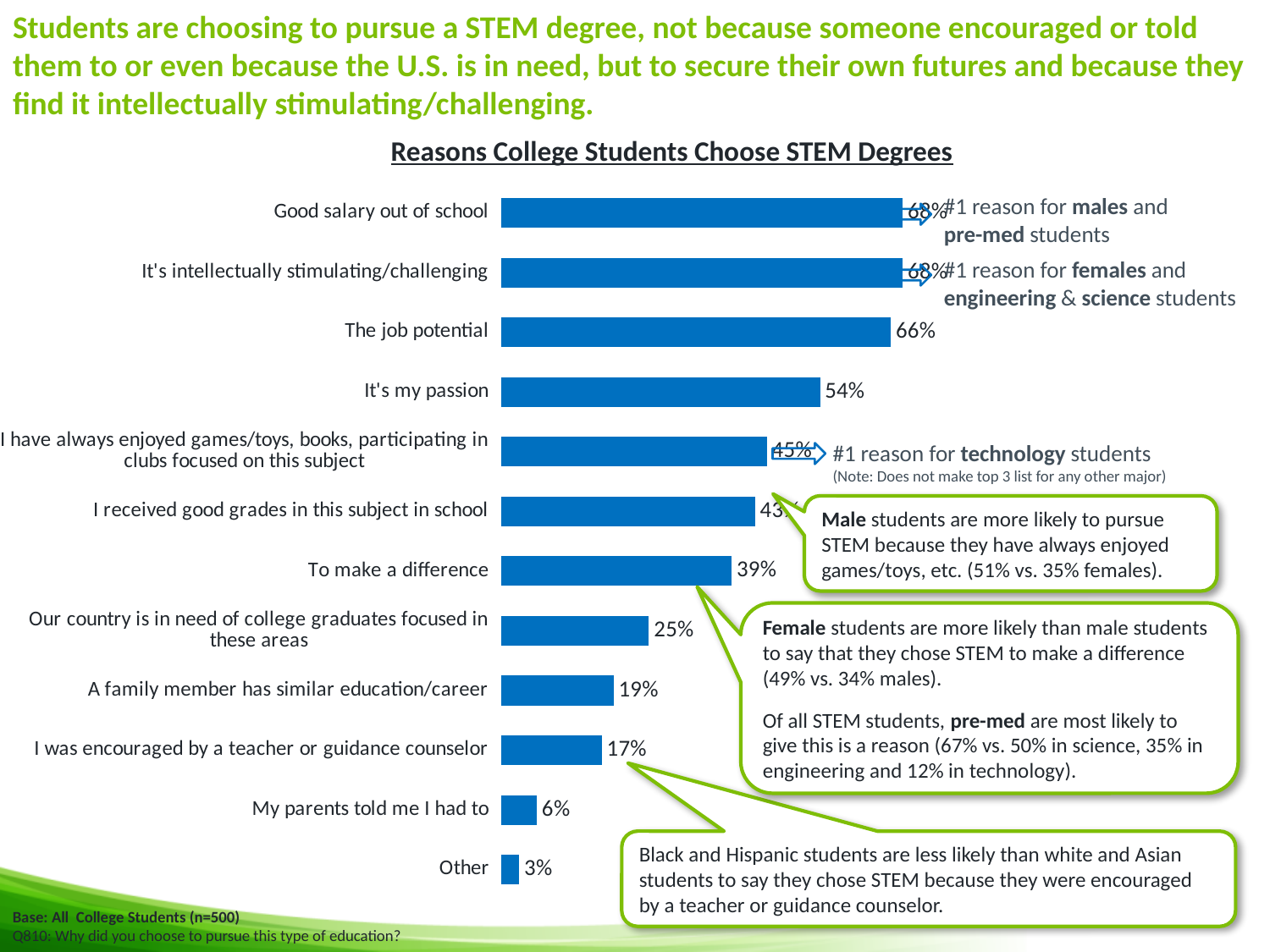

# Students are choosing to pursue a STEM degree, not because someone encouraged or told them to or even because the U.S. is in need, but to secure their own futures and because they find it intellectually stimulating/challenging.
Reasons College Students Choose STEM Degrees

### Chart

| Category | Column1 |
|---|---|
| Other | 0.03 |
| My parents told me I had to | 0.06 |
| I was encouraged by a teacher or guidance counselor | 0.17 |
| A family member has similar education/career | 0.19 |
| Our country is in need of college graduates focused in these areas | 0.25 |
| To make a difference | 0.39 |
| I received good grades in this subject in school | 0.43 |
| I have always enjoyed games/toys, books, participating in clubs focused on this subject | 0.45 |
| It's my passion | 0.54 |
| The job potential | 0.66 |
| It's intellectually stimulating/challenging | 0.68 |
| Good salary out of school | 0.68 |
#1 reason for males and
pre-med students

#1 reason for females and
engineering & science students

#1 reason for technology students (Note: Does not make top 3 list for any other major)

Male students are more likely to pursue STEM because they have always enjoyed games/toys, etc. (51% vs. 35% females).
Female students are more likely than male students to say that they chose STEM to make a difference (49% vs. 34% males).

Of all STEM students, pre-med are most likely to give this is a reason (67% vs. 50% in science, 35% in engineering and 12% in technology).

Black and Hispanic students are less likely than white and Asian students to say they chose STEM because they were encouraged by a teacher or guidance counselor.
Base: All  College Students (n=500)
Q810: Why did you choose to pursue this type of education?